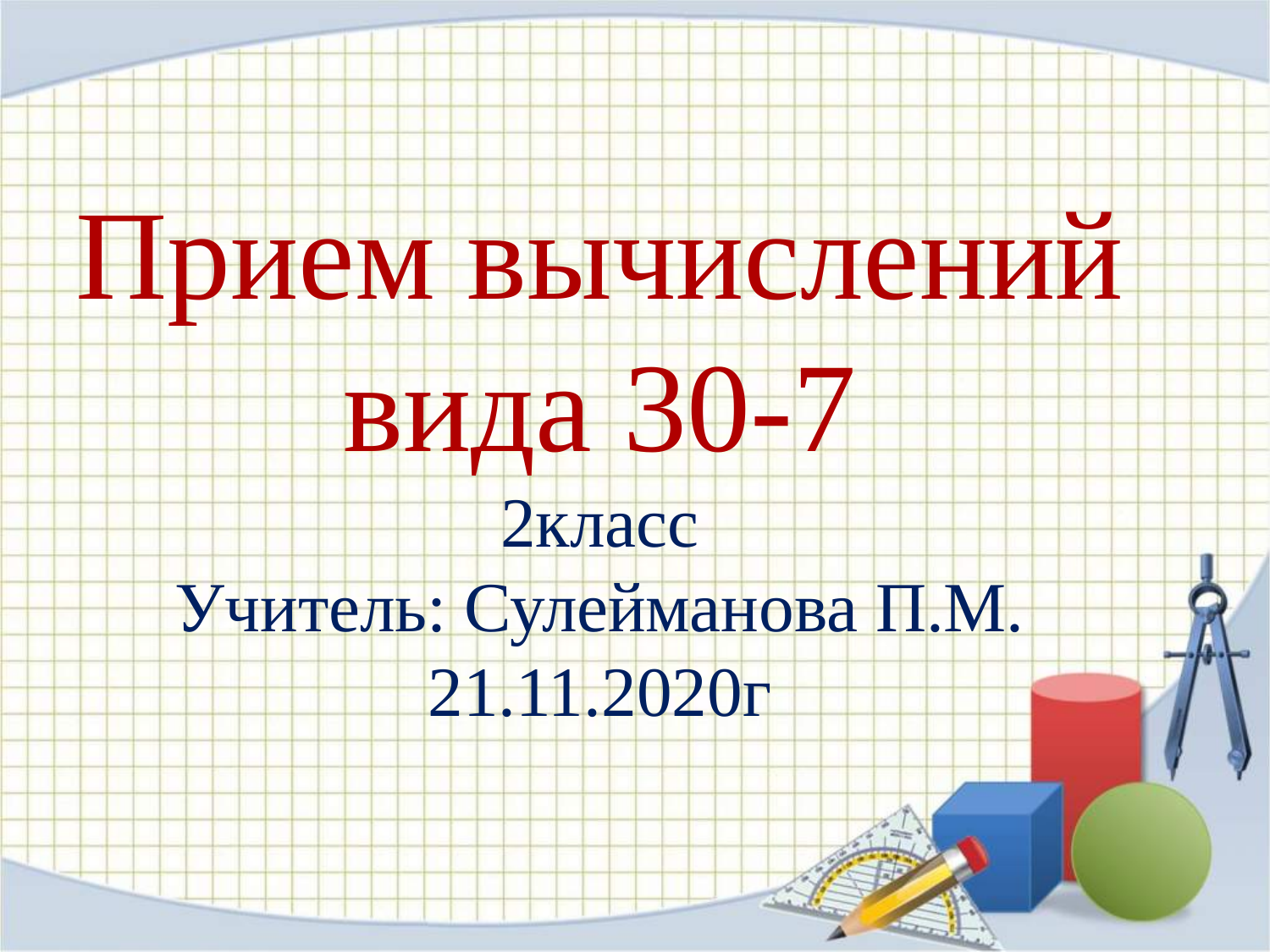

# Прием вычислений вида 30-7 2класс Учитель: Сулейманова П.М. 21.11.2020г